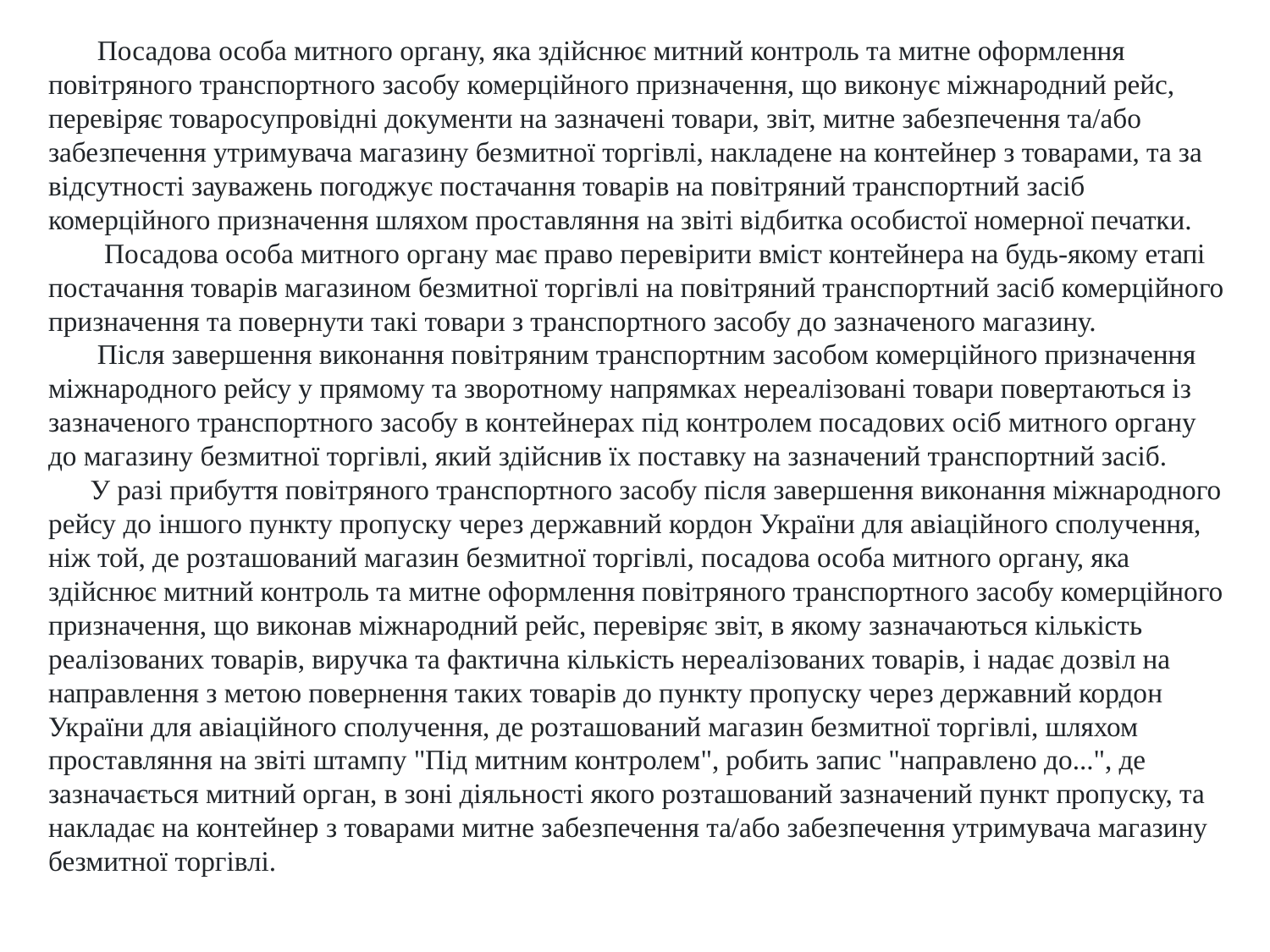

Посадова особа митного органу, яка здійснює митний контроль та митне оформлення повітряного транспортного засобу комерційного призначення, що виконує міжнародний рейс, перевіряє товаросупровідні документи на зазначені товари, звіт, митне забезпечення та/або забезпечення утримувача магазину безмитної торгівлі, накладене на контейнер з товарами, та за відсутності зауважень погоджує постачання товарів на повітряний транспортний засіб комерційного призначення шляхом проставляння на звіті відбитка особистої номерної печатки.
        Посадова особа митного органу має право перевірити вміст контейнера на будь-якому етапі постачання товарів магазином безмитної торгівлі на повітряний транспортний засіб комерційного призначення та повернути такі товари з транспортного засобу до зазначеного магазину.
       Після завершення виконання повітряним транспортним засобом комерційного призначення міжнародного рейсу у прямому та зворотному напрямках нереалізовані товари повертаються із зазначеного транспортного засобу в контейнерах під контролем посадових осіб митного органу до магазину безмитної торгівлі, який здійснив їх поставку на зазначений транспортний засіб.
      У разі прибуття повітряного транспортного засобу після завершення виконання міжнародного рейсу до іншого пункту пропуску через державний кордон України для авіаційного сполучення, ніж той, де розташований магазин безмитної торгівлі, посадова особа митного органу, яка здійснює митний контроль та митне оформлення повітряного транспортного засобу комерційного призначення, що виконав міжнародний рейс, перевіряє звіт, в якому зазначаються кількість реалізованих товарів, виручка та фактична кількість нереалізованих товарів, і надає дозвіл на направлення з метою повернення таких товарів до пункту пропуску через державний кордон України для авіаційного сполучення, де розташований магазин безмитної торгівлі, шляхом проставляння на звіті штампу "Під митним контролем", робить запис "направлено до...", де зазначається митний орган, в зоні діяльності якого розташований зазначений пункт пропуску, та накладає на контейнер з товарами митне забезпечення та/або забезпечення утримувача магазину безмитної торгівлі.